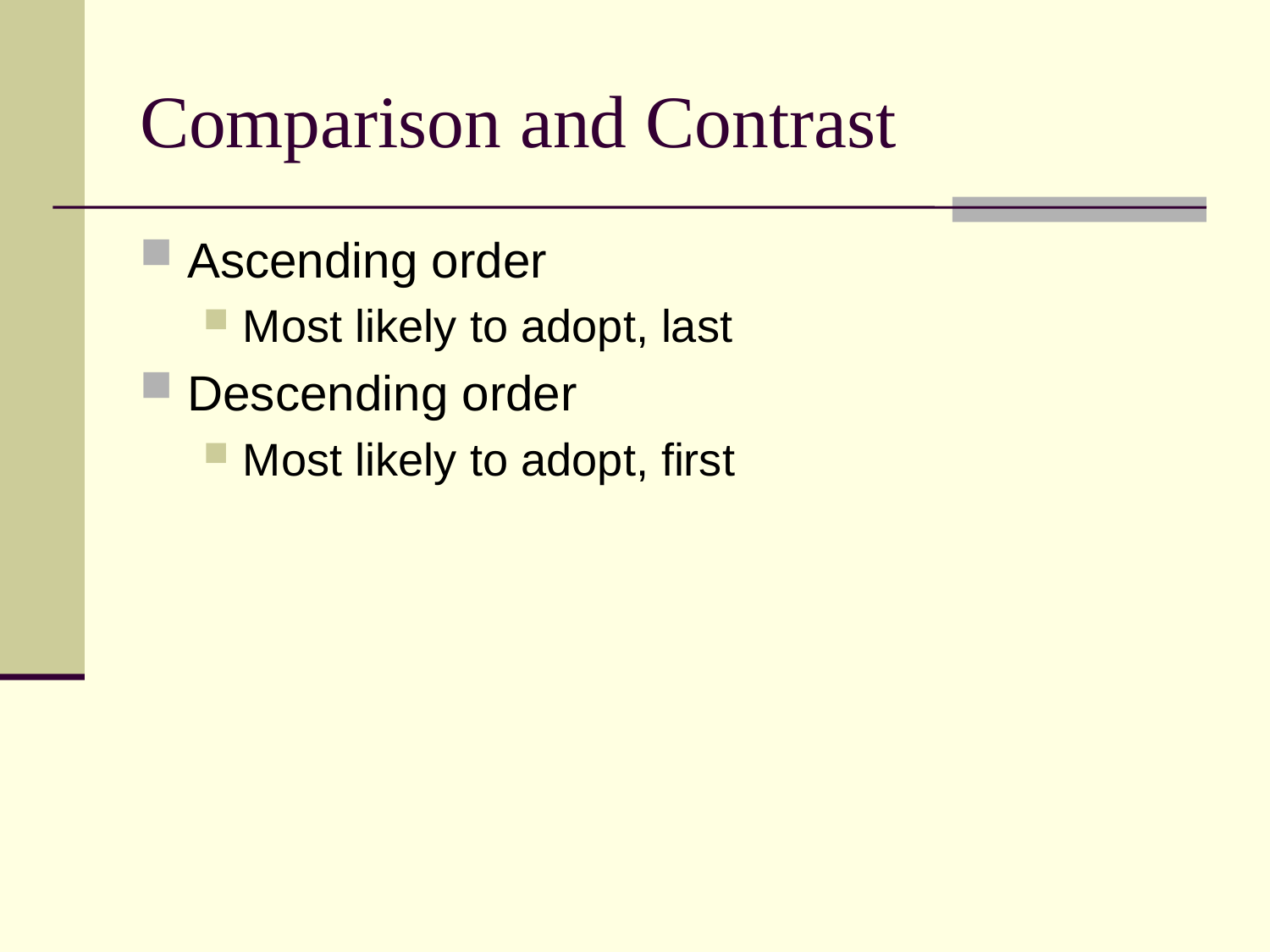

# Comparison and Contrast
Ascending order
Most likely to adopt, last
Descending order
Most likely to adopt, first